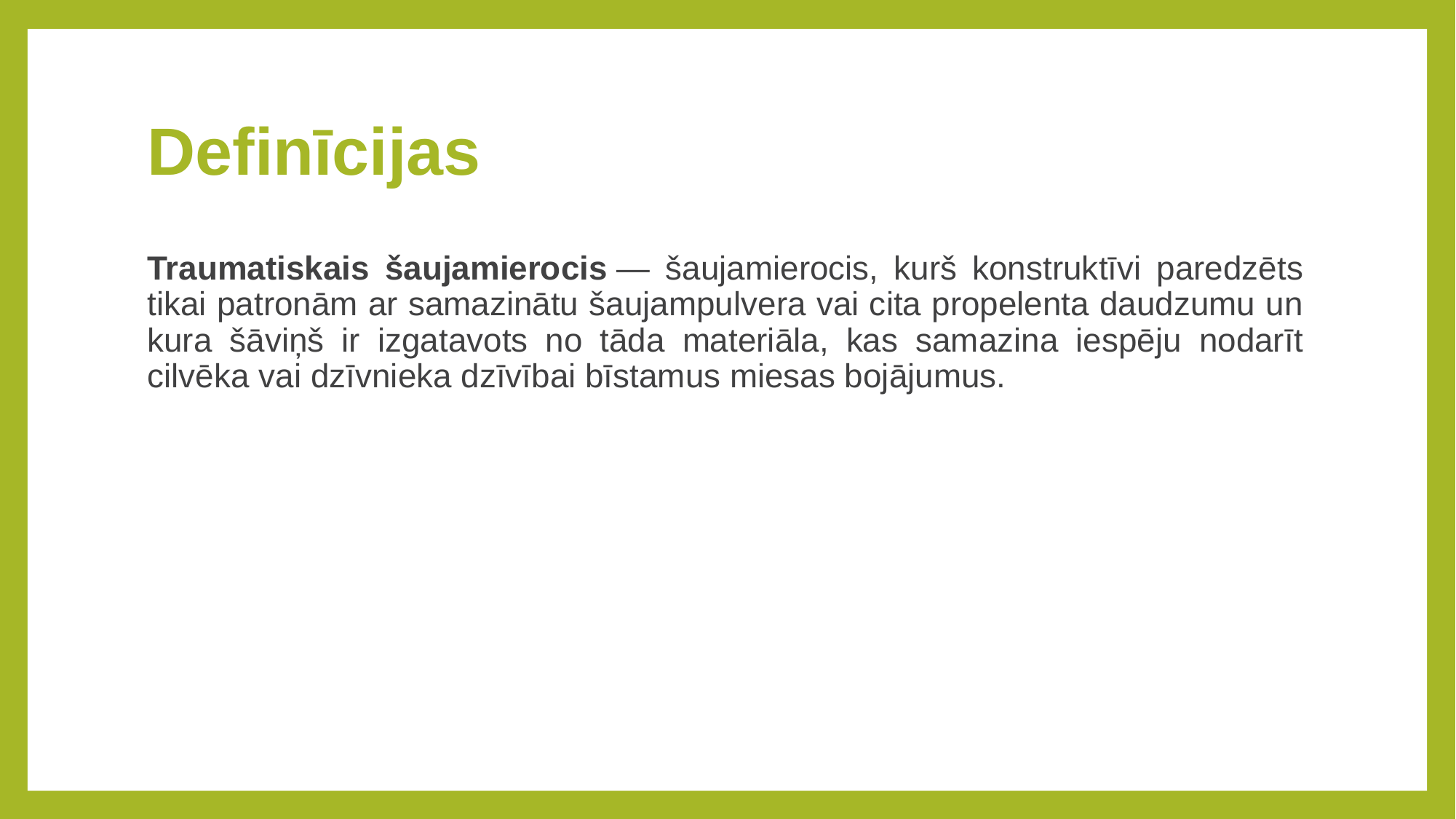

# Definīcijas
Traumatiskais šaujamierocis — šaujamierocis, kurš konstruktīvi paredzēts tikai patronām ar samazinātu šaujampulvera vai cita propelenta daudzumu un kura šāviņš ir izgatavots no tāda materiāla, kas samazina iespēju nodarīt cilvēka vai dzīvnieka dzīvībai bīstamus miesas bojājumus.